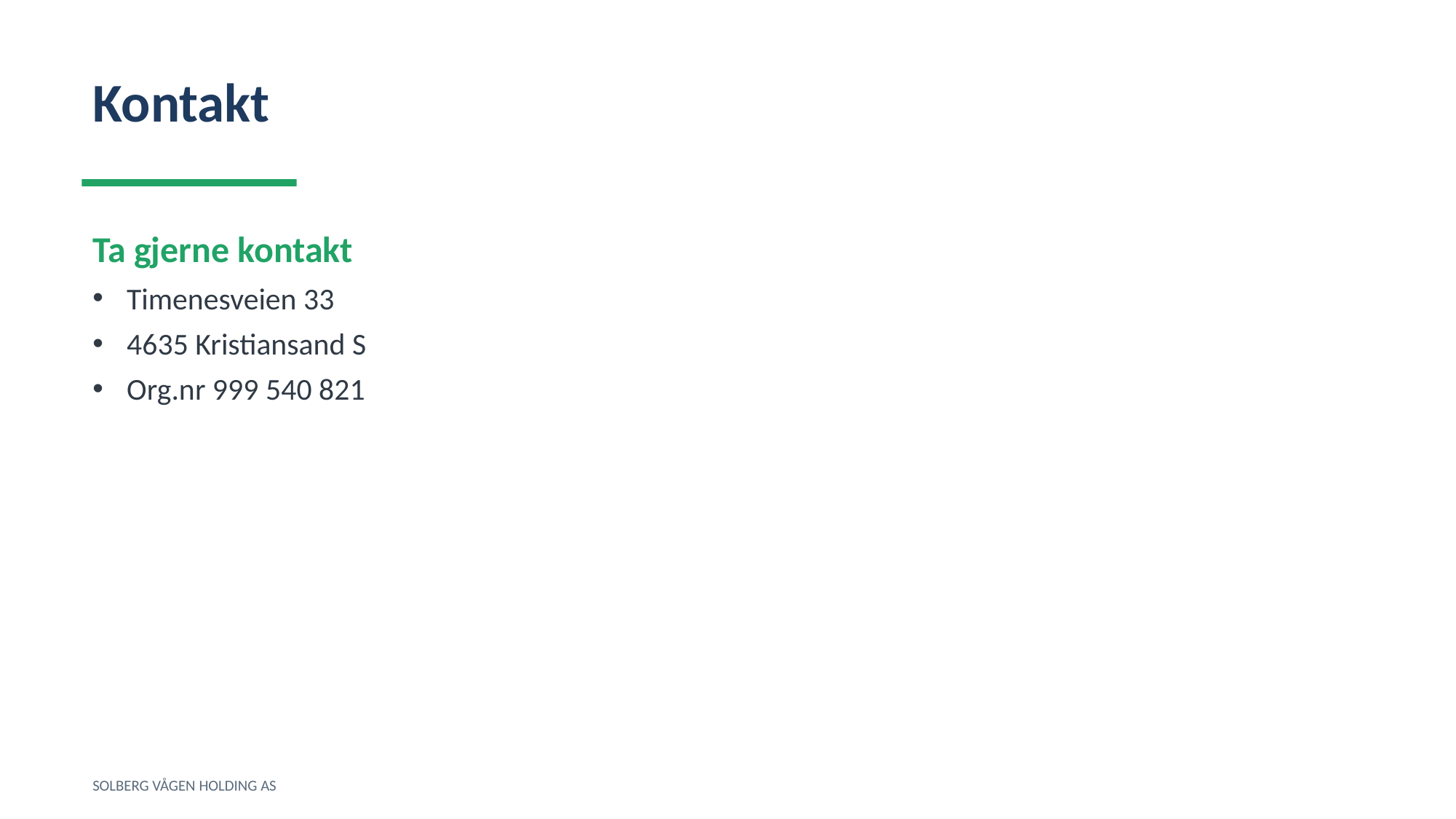

Kontakt

Ta gjerne kontakt
Timenesveien 33
4635 Kristiansand S
Org.nr 999 540 821
SOLBERG VÅGEN HOLDING AS